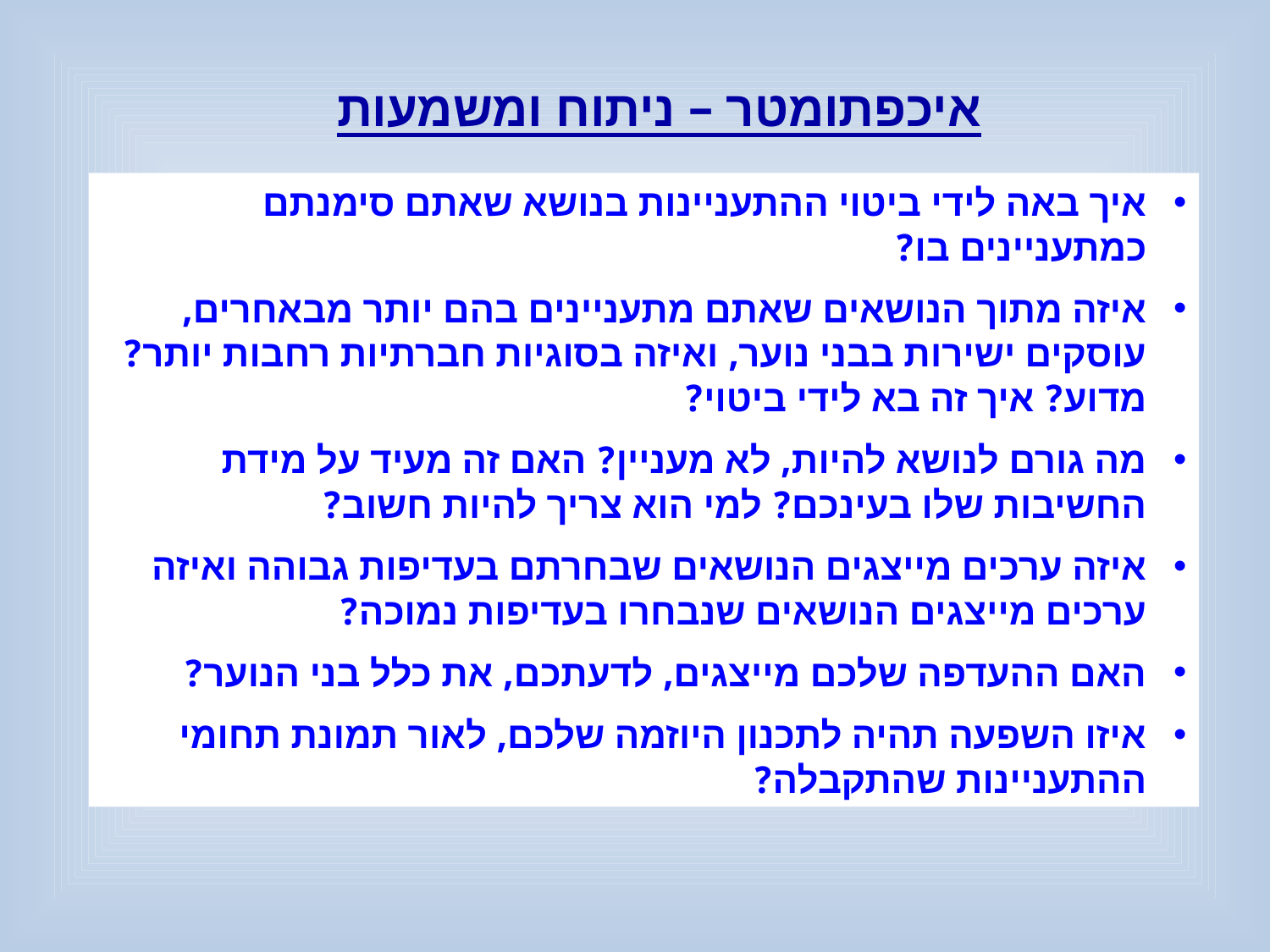

איכפתומטר – ניתוח ומשמעות
איך באה לידי ביטוי ההתעניינות בנושא שאתם סימנתם כמתעניינים בו?
איזה מתוך הנושאים שאתם מתעניינים בהם יותר מבאחרים, עוסקים ישירות בבני נוער, ואיזה בסוגיות חברתיות רחבות יותר? מדוע? איך זה בא לידי ביטוי?
מה גורם לנושא להיות, לא מעניין? האם זה מעיד על מידת החשיבות שלו בעינכם? למי הוא צריך להיות חשוב?
איזה ערכים מייצגים הנושאים שבחרתם בעדיפות גבוהה ואיזה ערכים מייצגים הנושאים שנבחרו בעדיפות נמוכה?
האם ההעדפה שלכם מייצגים, לדעתכם, את כלל בני הנוער?
איזו השפעה תהיה לתכנון היוזמה שלכם, לאור תמונת תחומי ההתעניינות שהתקבלה?